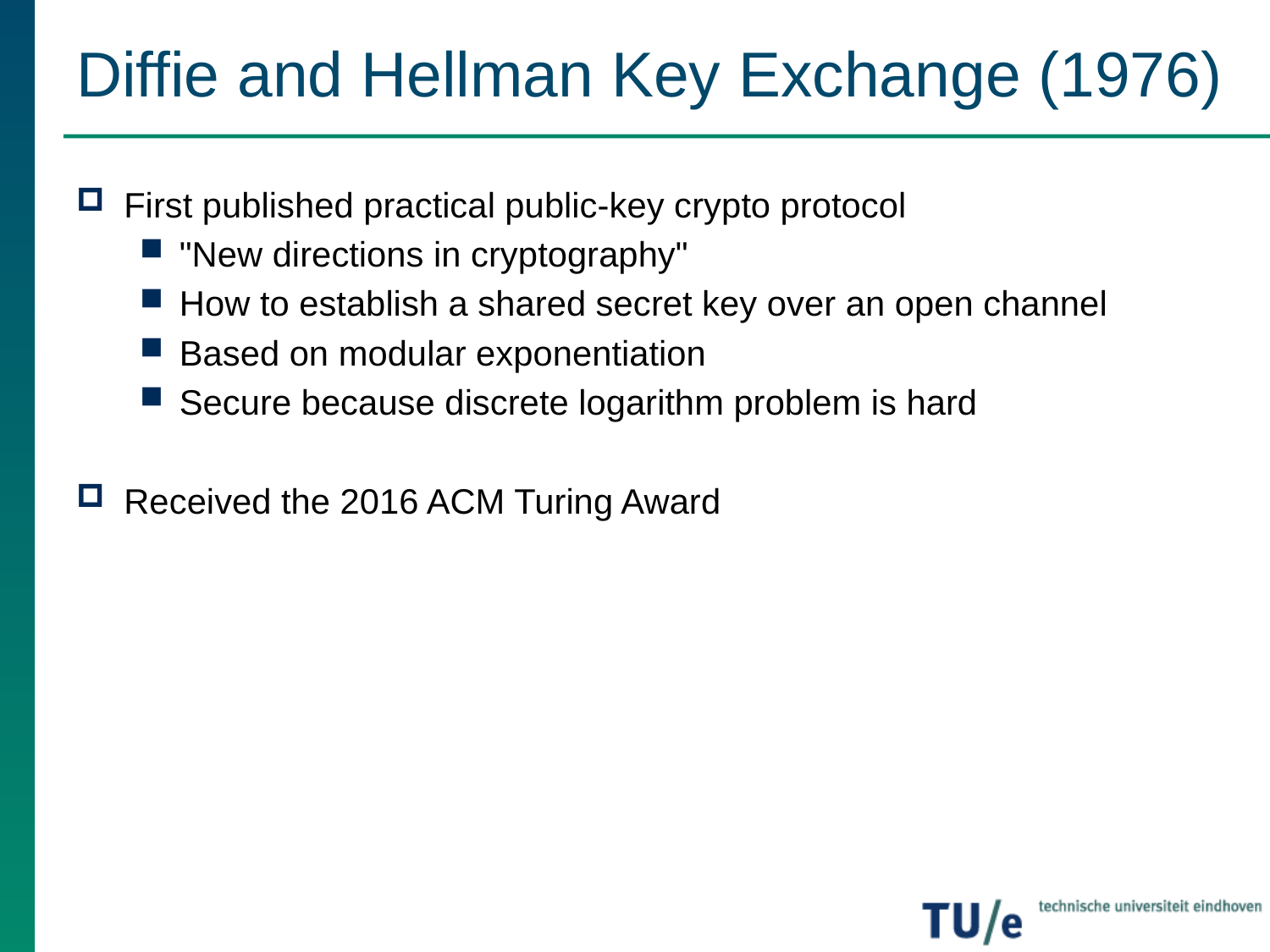

# Diffie and Hellman Key Exchange (1976)
First published practical public-key crypto protocol
"New directions in cryptography"
How to establish a shared secret key over an open channel
Based on modular exponentiation
Secure because discrete logarithm problem is hard

Received the 2016 ACM Turing Award